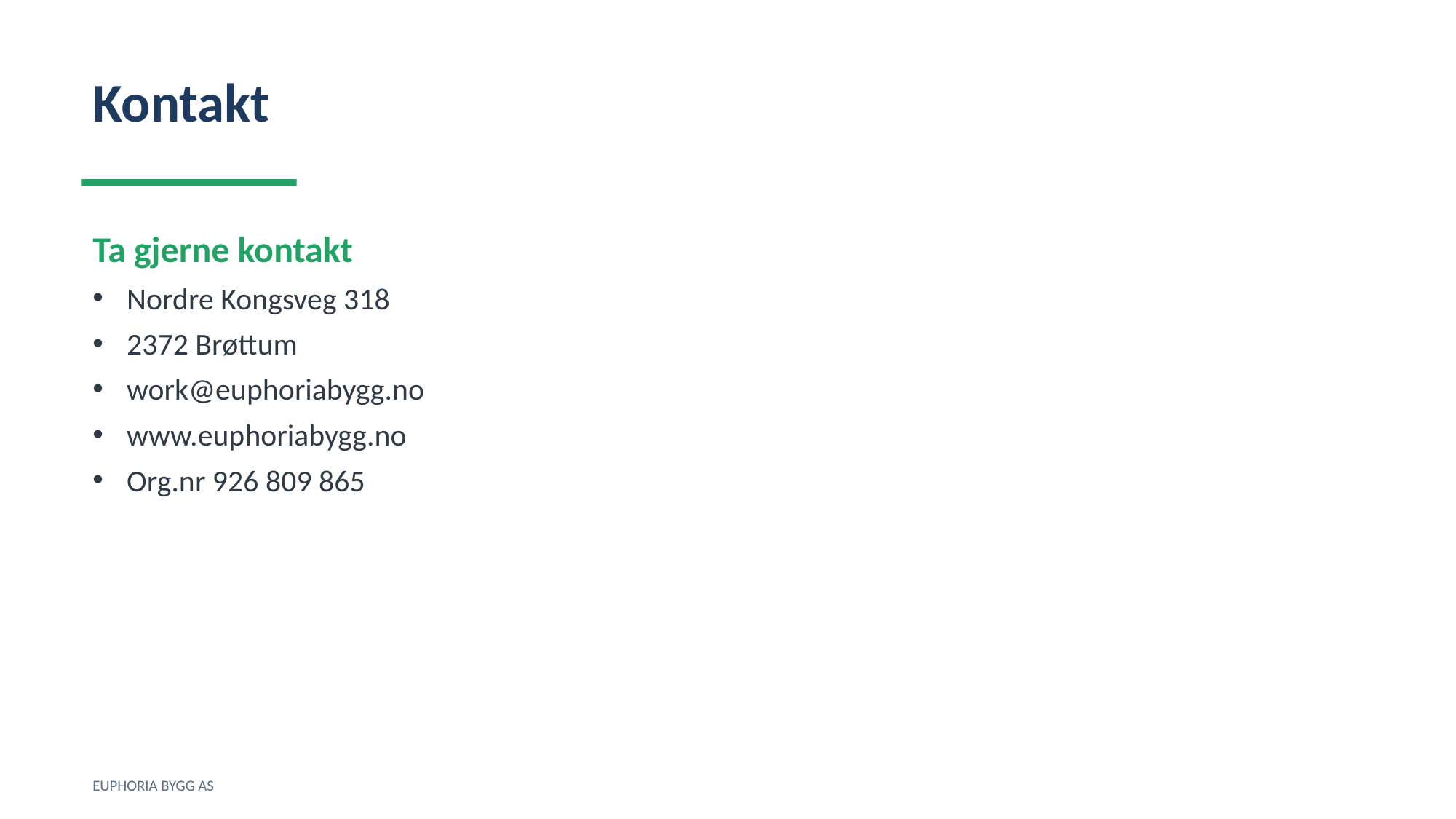

Kontakt

Ta gjerne kontakt
Nordre Kongsveg 318
2372 Brøttum
work@euphoriabygg.no
www.euphoriabygg.no
Org.nr 926 809 865
EUPHORIA BYGG AS